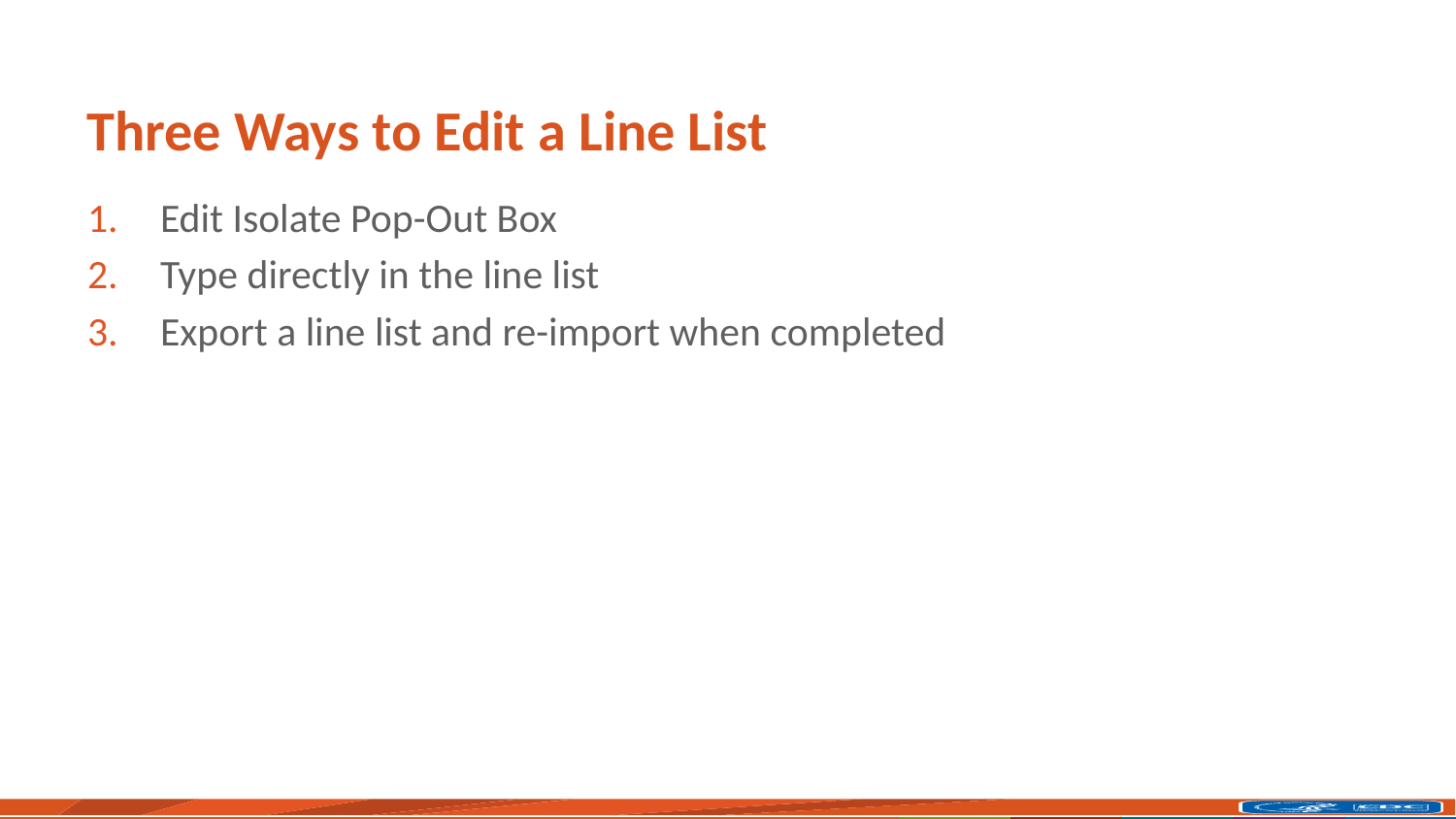

# Three Ways to Edit a Line List
Edit Isolate Pop-Out Box
Type directly in the line list
Export a line list and re-import when completed